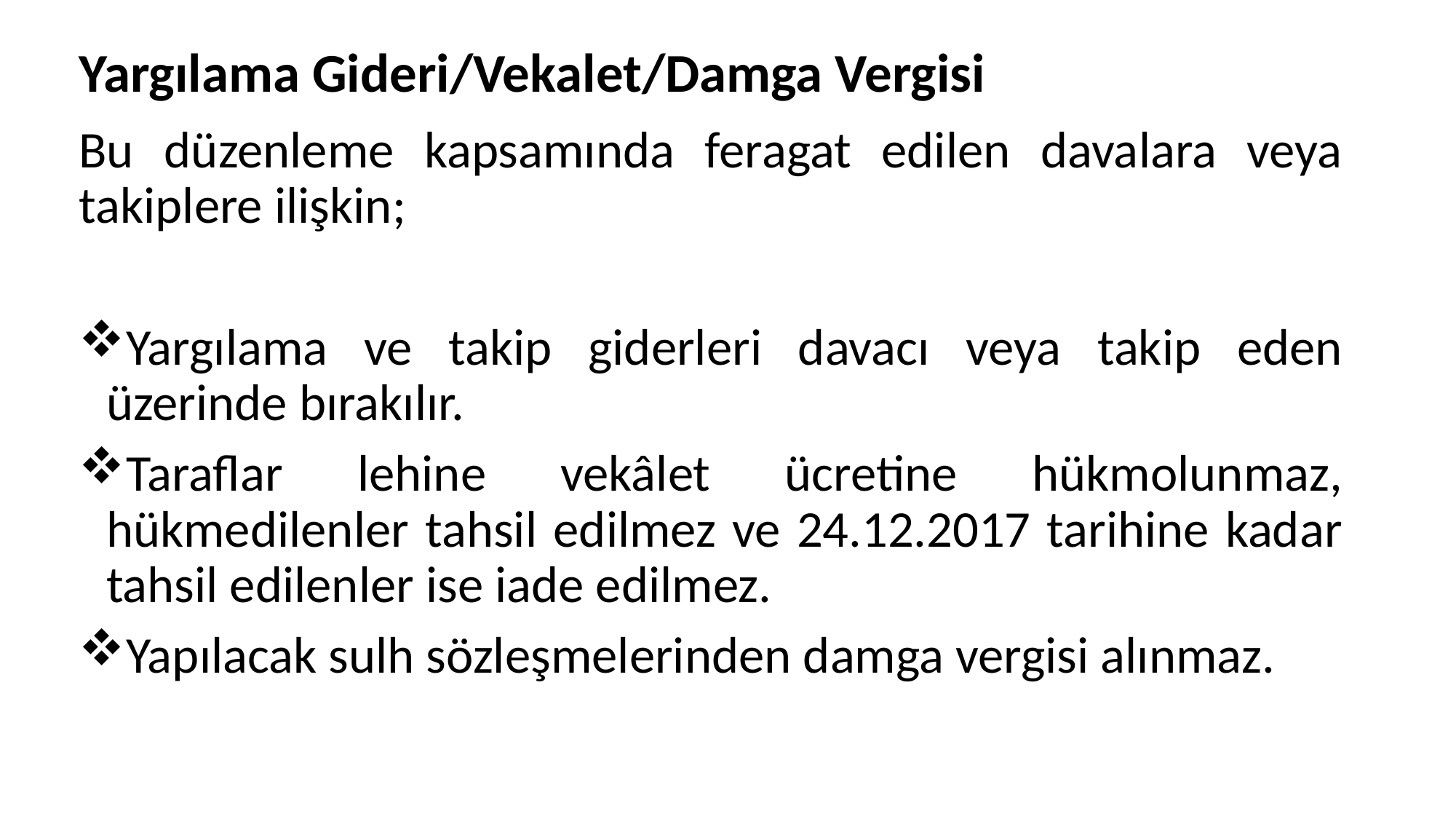

# Yargılama Gideri/Vekalet/Damga Vergisi
Bu düzenleme kapsamında feragat edilen davalara veya takiplere ilişkin;

Yargılama ve takip giderleri davacı veya takip eden üzerinde bırakılır.
Taraflar lehine vekâlet ücretine hükmolunmaz, hükmedilenler tahsil edilmez ve 24.12.2017 tarihine kadar tahsil edilenler ise iade edilmez.
Yapılacak sulh sözleşmelerinden damga vergisi alınmaz.